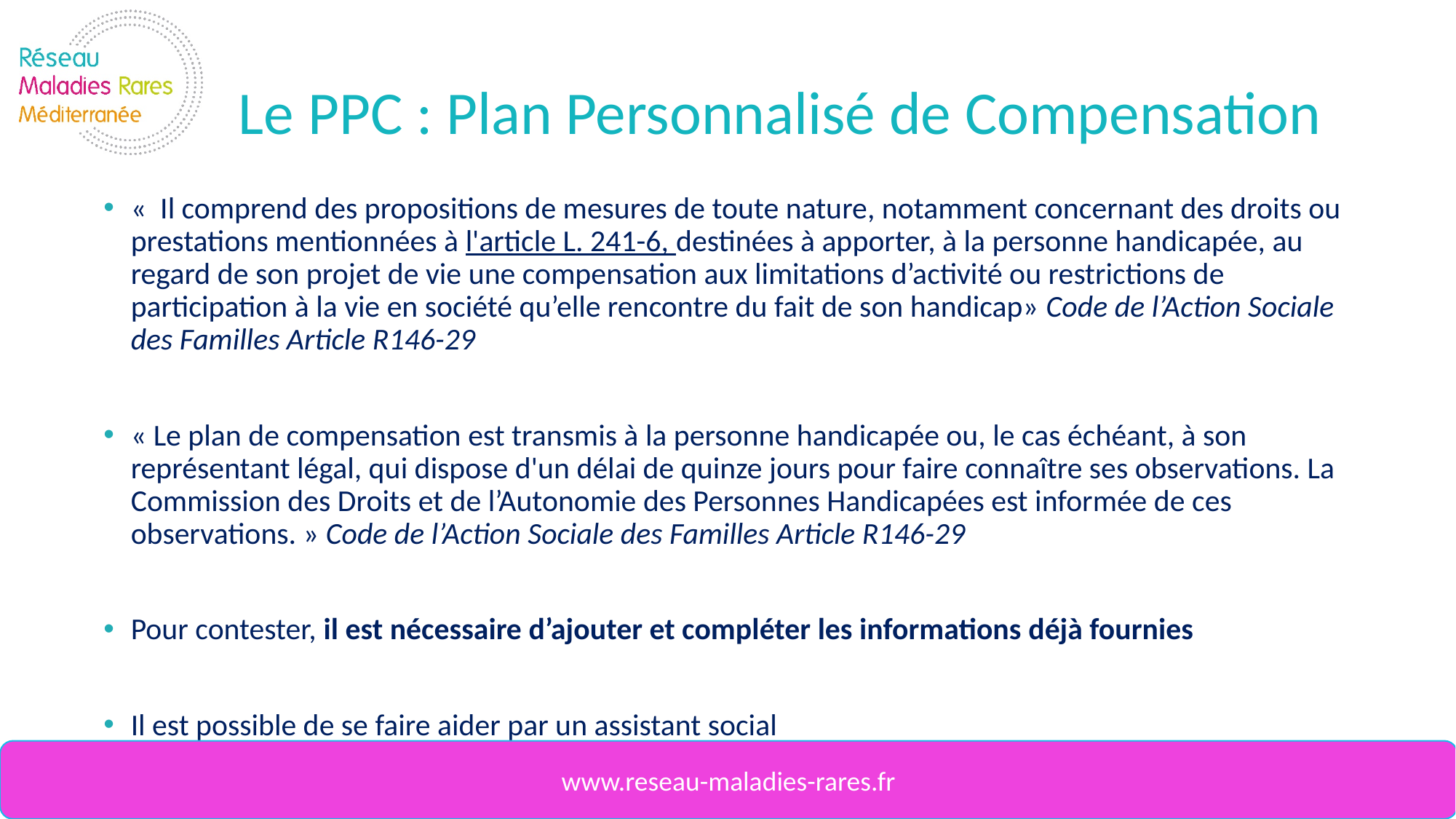

# Le PPC : Plan Personnalisé de Compensation
«  Il comprend des propositions de mesures de toute nature, notamment concernant des droits ou prestations mentionnées à l'article L. 241-6, destinées à apporter, à la personne handicapée, au regard de son projet de vie une compensation aux limitations d’activité ou restrictions de participation à la vie en société qu’elle rencontre du fait de son handicap» Code de l’Action Sociale des Familles Article R146-29

« Le plan de compensation est transmis à la personne handicapée ou, le cas échéant, à son représentant légal, qui dispose d'un délai de quinze jours pour faire connaître ses observations. La Commission des Droits et de l’Autonomie des Personnes Handicapées est informée de ces observations. » Code de l’Action Sociale des Familles Article R146-29

Pour contester, il est nécessaire d’ajouter et compléter les informations déjà fournies

Il est possible de se faire aider par un assistant social